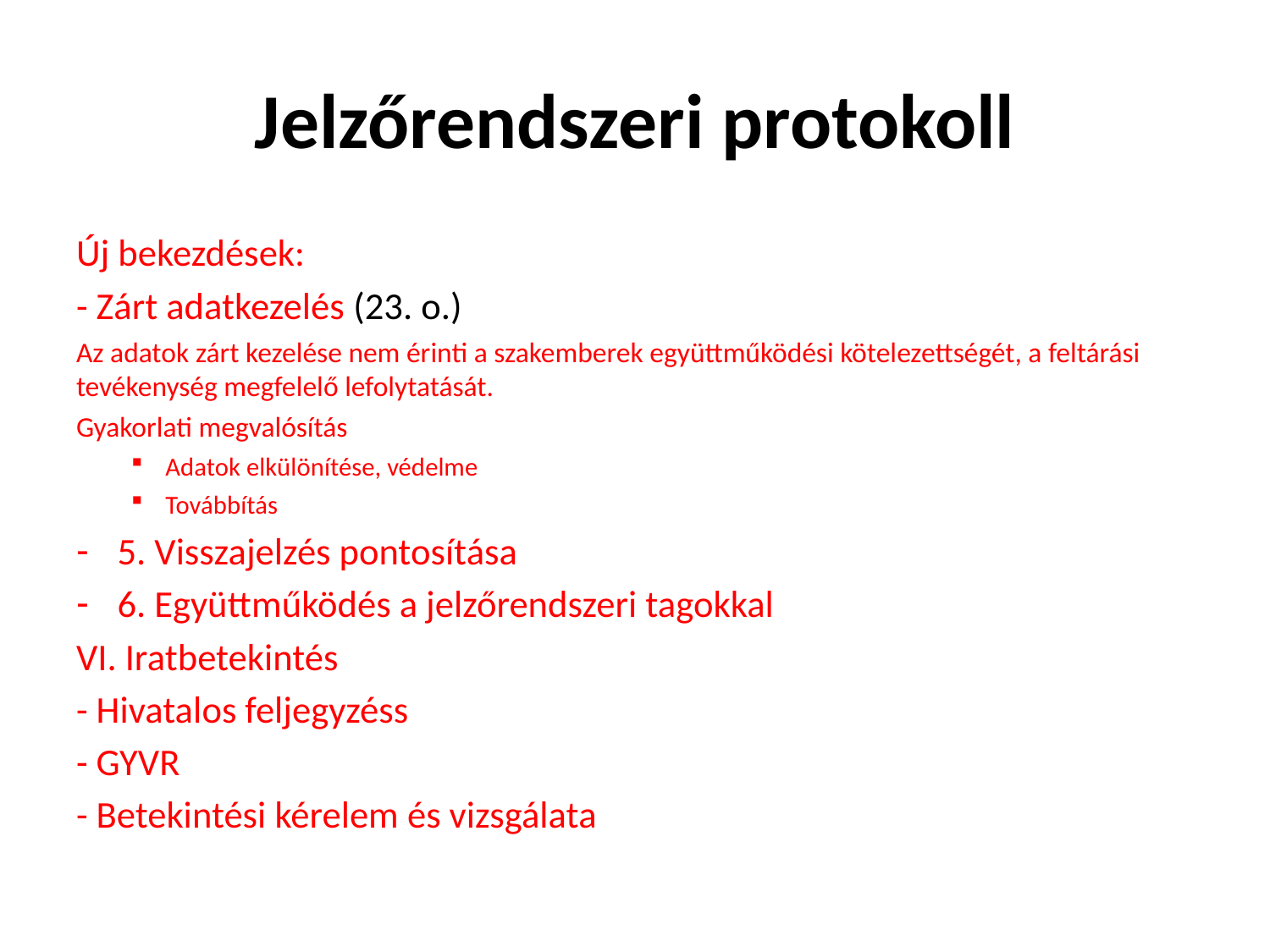

# Jelzőrendszeri protokoll
Új bekezdések:
- Zárt adatkezelés (23. o.)
Az adatok zárt kezelése nem érinti a szakemberek együttműködési kötelezettségét, a feltárási tevékenység megfelelő lefolytatását.
Gyakorlati megvalósítás
Adatok elkülönítése, védelme
Továbbítás
5. Visszajelzés pontosítása
6. Együttműködés a jelzőrendszeri tagokkal
VI. Iratbetekintés
- Hivatalos feljegyzéss
- GYVR
- Betekintési kérelem és vizsgálata